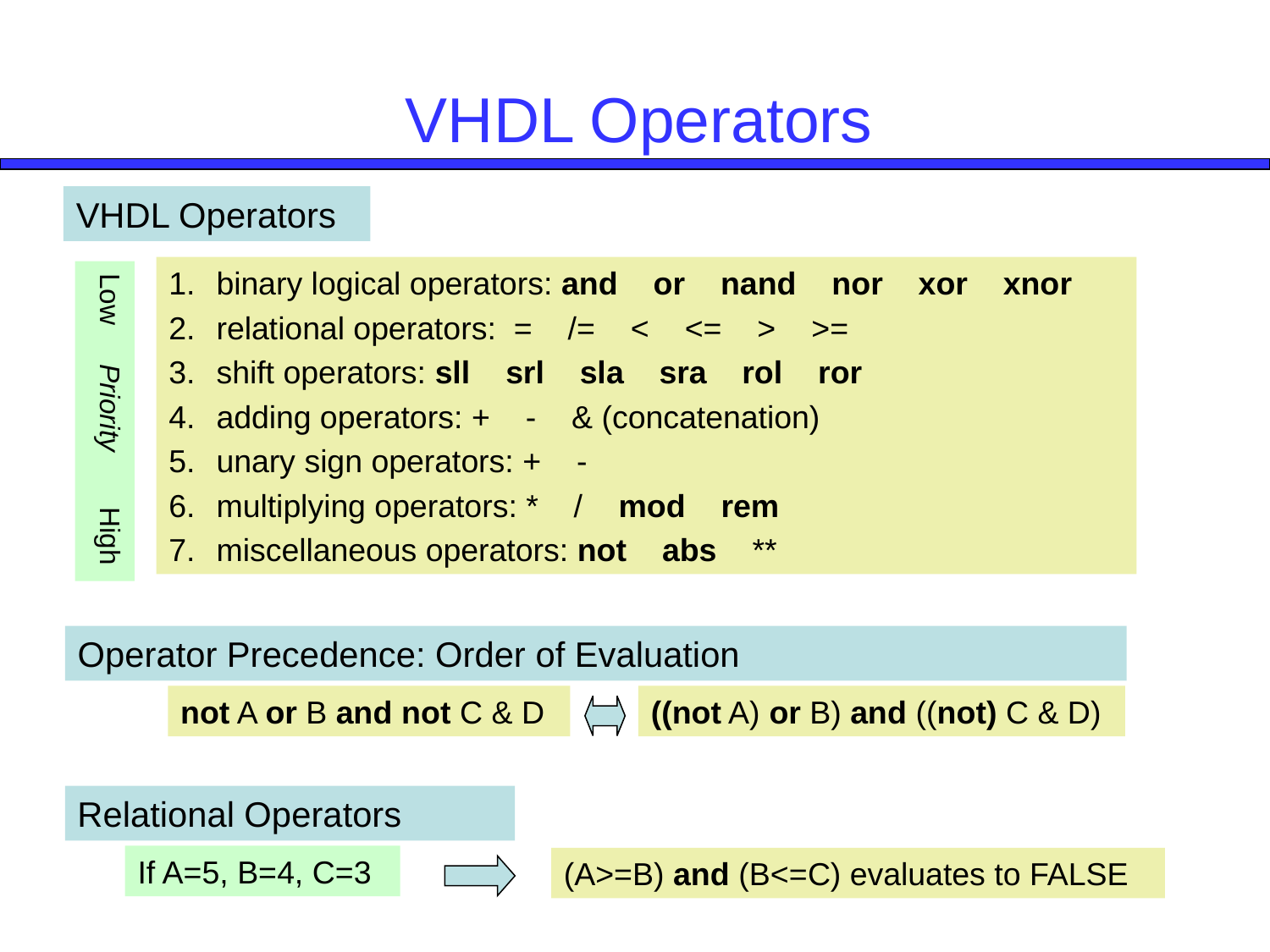

# VHDL Operators
VHDL Operators
binary logical operators: and    or    nand    nor    xor    xnor
relational operators:  =    /=    <    <=    >    >=
shift operators: sll    srl    sla    sra    rol    ror
adding operators: +    -    & (concatenation)
unary sign operators: +    -
multiplying operators: *    /    mod    rem
miscellaneous operators: not    abs    **
Low     Priority       High
Operator Precedence: Order of Evaluation
not A or B and not C & D
((not A) or B) and ((not) C & D)

Relational Operators
If A=5, B=4, C=3
(A>=B) and (B<=C) evaluates to FALSE